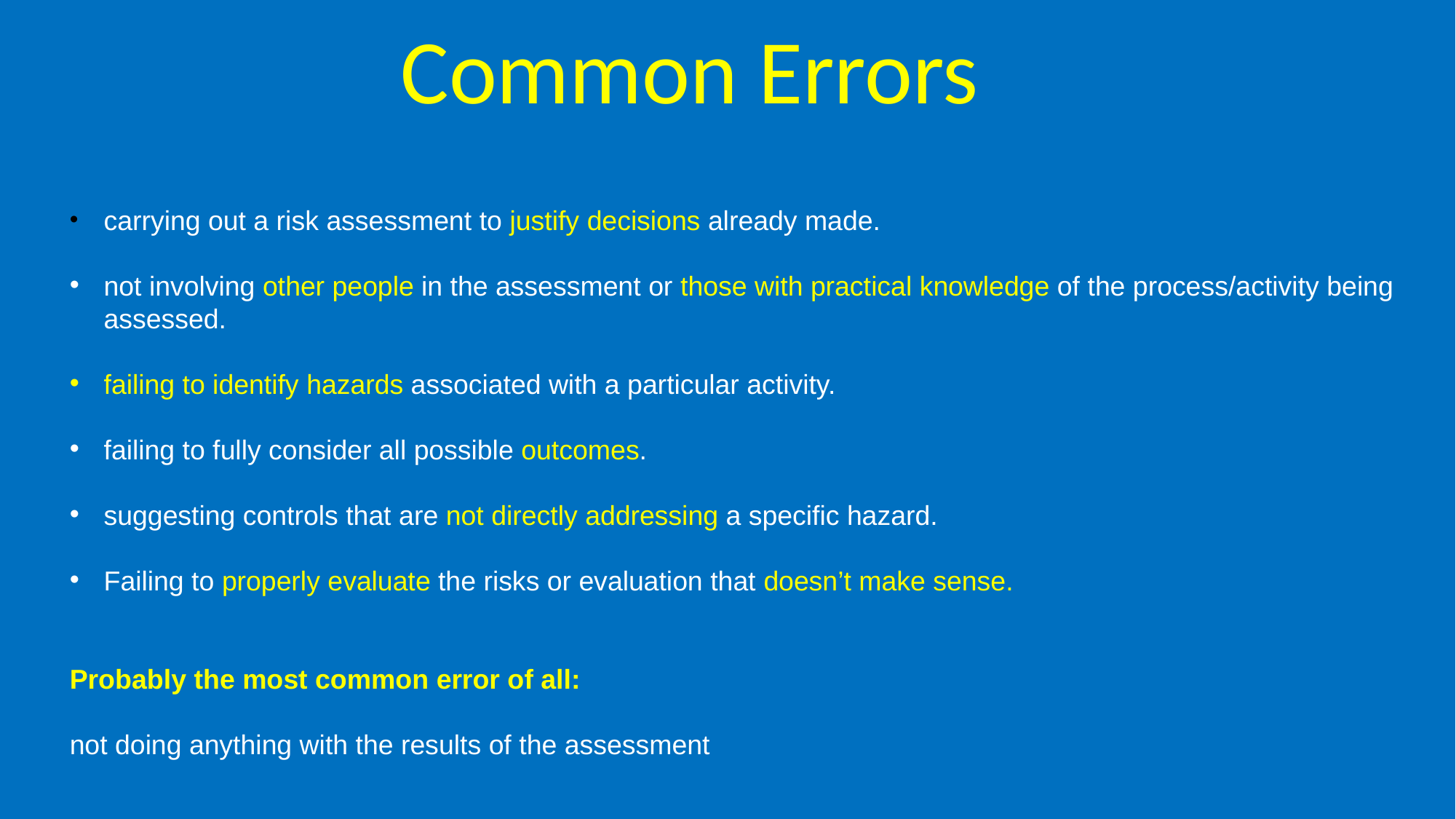

# Common Errors

﻿﻿carrying out a risk assessment to justify decisions already made.

﻿﻿not involving other people in the assessment or those with practical knowledge of the process/activity being assessed.

﻿﻿failing to identify hazards associated with a particular activity.

failing to fully consider all possible outcomes.

suggesting controls that are not directly addressing a specific hazard.

Failing to properly evaluate the risks or evaluation that doesn’t make sense.

Probably the most common error of all:

not doing anything with the results of the assessment